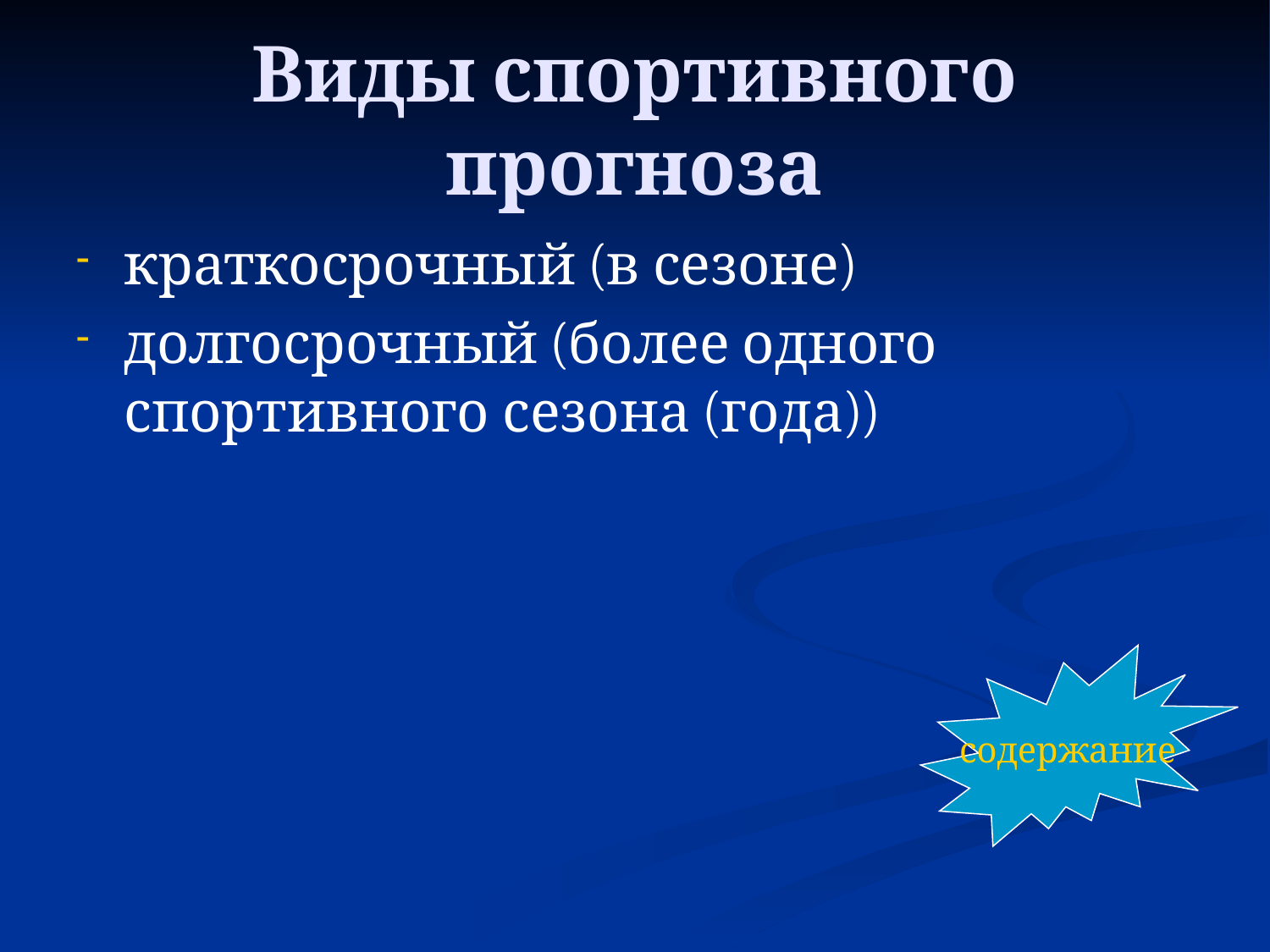

# Виды спортивного прогноза
краткосрочный (в сезоне)
долгосрочный (более одного спортивного сезона (года))

содержание